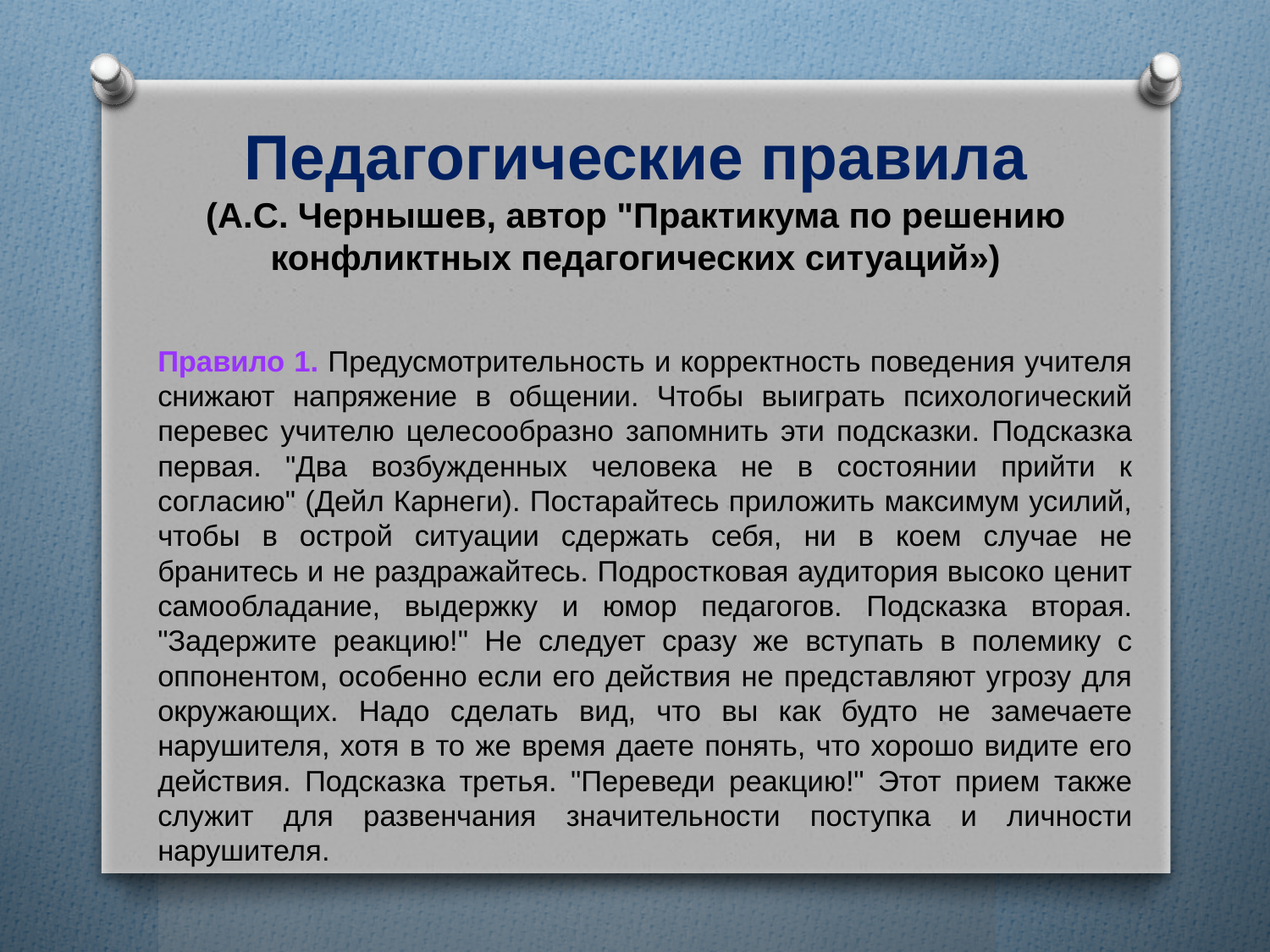

# Педагогические правила (А.С. Чернышев, автор "Практикума по решению конфликтных педагогических ситуаций»)
Правило 1. Предусмотрительность и корректность поведения учителя снижают напряжение в общении. Чтобы выиграть психологический перевес учителю целесообразно запомнить эти подсказки. Подсказка первая. "Два возбужденных человека не в состоянии прийти к согласию" (Дейл Карнеги). Постарайтесь приложить максимум усилий, чтобы в острой ситуации сдержать себя, ни в коем случае не бранитесь и не раздражайтесь. Подростковая аудитория высоко ценит самообладание, выдержку и юмор педагогов. Подсказка вторая. "Задержите реакцию!" Не следует сразу же вступать в полемику с оппонентом, особенно если его действия не представляют угрозу для окружающих. Надо сделать вид, что вы как будто не замечаете нарушителя, хотя в то же время даете понять, что хорошо видите его действия. Подсказка третья. "Переведи реакцию!" Этот прием также служит для развенчания значительности поступка и личности нарушителя.